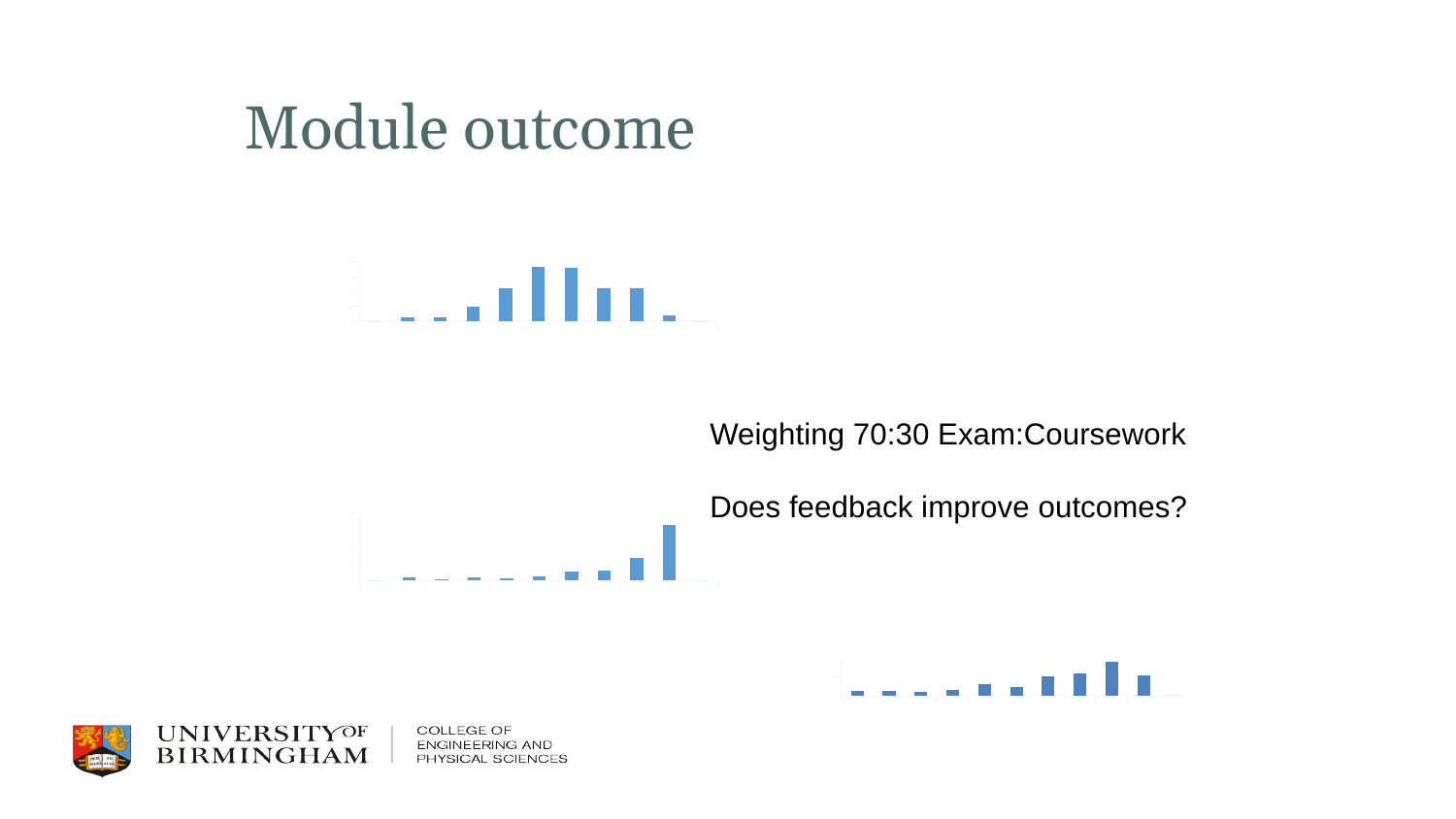

# Module outcome

### Chart: Exam marks 2019

| Category |  |
|---|---|
| 10 | 0.0 |
| 20 | 5.0 |
| 30 | 5.0 |
| 40 | 20.0 |
| 50 | 45.0 |
| 60 | 74.0 |
| 70 | 72.0 |
| 80 | 45.0 |
| 90 | 45.0 |
| 100 | 8.0 |
| More | 0.0 |
Weighting 70:30 Exam:Coursework
Does feedback improve outcomes?

### Chart: Coursework 2019

| Category |  |
|---|---|
| 10 | 0.0 |
| 20 | 9.0 |
| 30 | 4.0 |
| 40 | 9.0 |
| 50 | 8.0 |
| 60 | 12.0 |
| 70 | 26.0 |
| 80 | 31.0 |
| 90 | 67.0 |
| 100 | 165.0 |
| More | 0.0 |

### Chart: Coursework 2018

| Category |  |
|---|---|
| 10 | 12.0 |
| 20 | 11.0 |
| 30 | 8.0 |
| 40 | 13.0 |
| 50 | 29.0 |
| 60 | 21.0 |
| 70 | 50.0 |
| 80 | 57.0 |
| 90 | 88.0 |
| 100 | 54.0 |
| More | 0.0 |